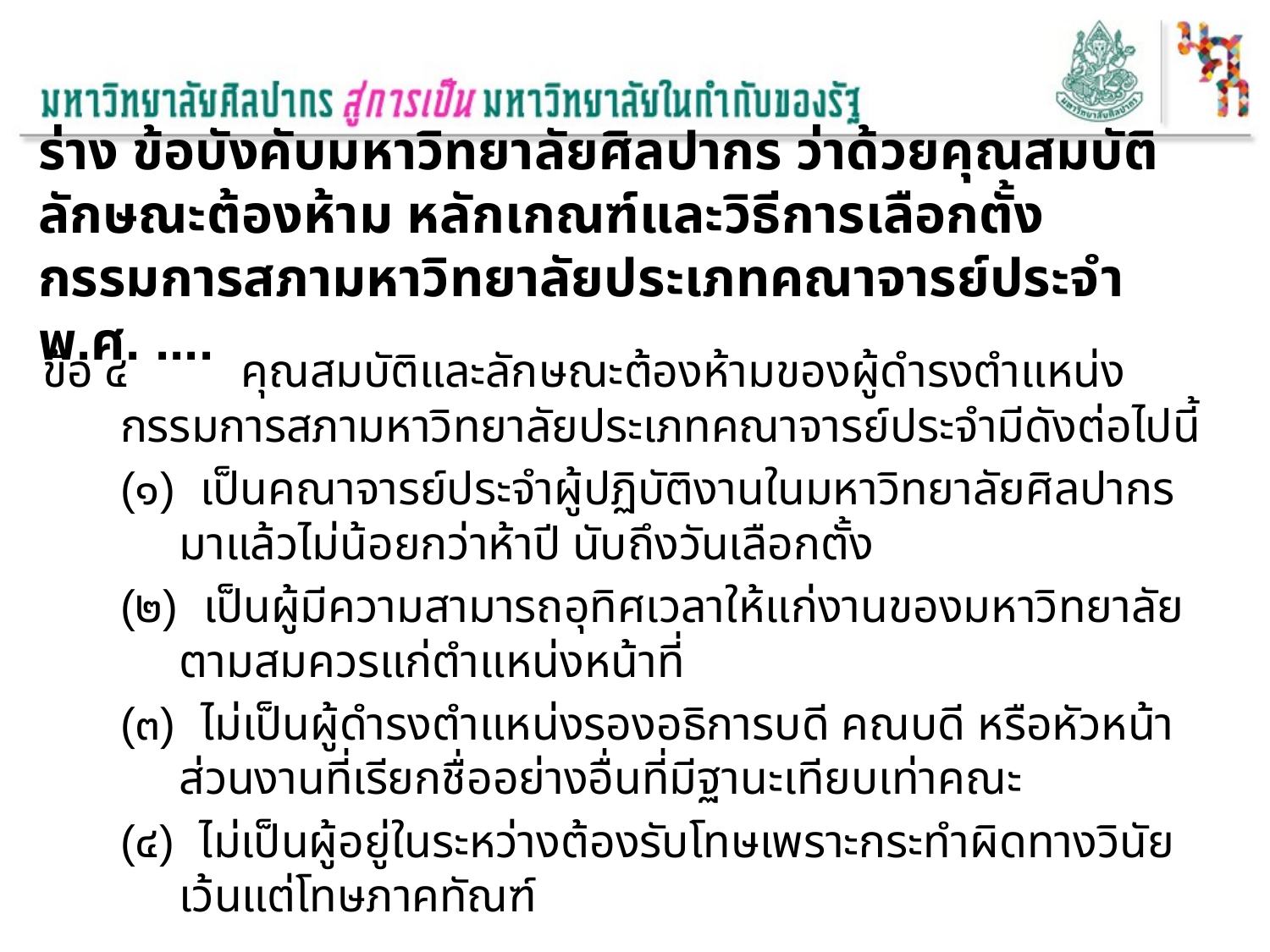

# ร่าง ข้อบังคับมหาวิทยาลัยศิลปากร ว่าด้วยคุณสมบัติ ลักษณะต้องห้าม หลักเกณฑ์และวิธีการเลือกตั้งกรรมการสภามหาวิทยาลัยประเภทคณาจารย์ประจำ พ.ศ. ....
ข้อ ๔	คุณสมบัติและลักษณะต้องห้ามของผู้ดำรงตำแหน่งกรรมการสภามหาวิทยาลัยประเภทคณาจารย์ประจำมีดังต่อไปนี้
(๑)  เป็นคณาจารย์ประจำผู้ปฏิบัติงานในมหาวิทยาลัยศิลปากรมาแล้วไม่น้อยกว่าห้าปี นับถึงวันเลือกตั้ง
(๒)  เป็นผู้มีความสามารถอุทิศเวลาให้แก่งานของมหาวิทยาลัยตามสมควรแก่ตำแหน่งหน้าที่
(๓)  ไม่เป็นผู้ดำรงตำแหน่งรองอธิการบดี คณบดี หรือหัวหน้าส่วนงานที่เรียกชื่ออย่างอื่นที่มีฐานะเทียบเท่าคณะ
(๔)  ไม่เป็นผู้อยู่ในระหว่างต้องรับโทษเพราะกระทำผิดทางวินัย เว้นแต่โทษภาคทัณฑ์